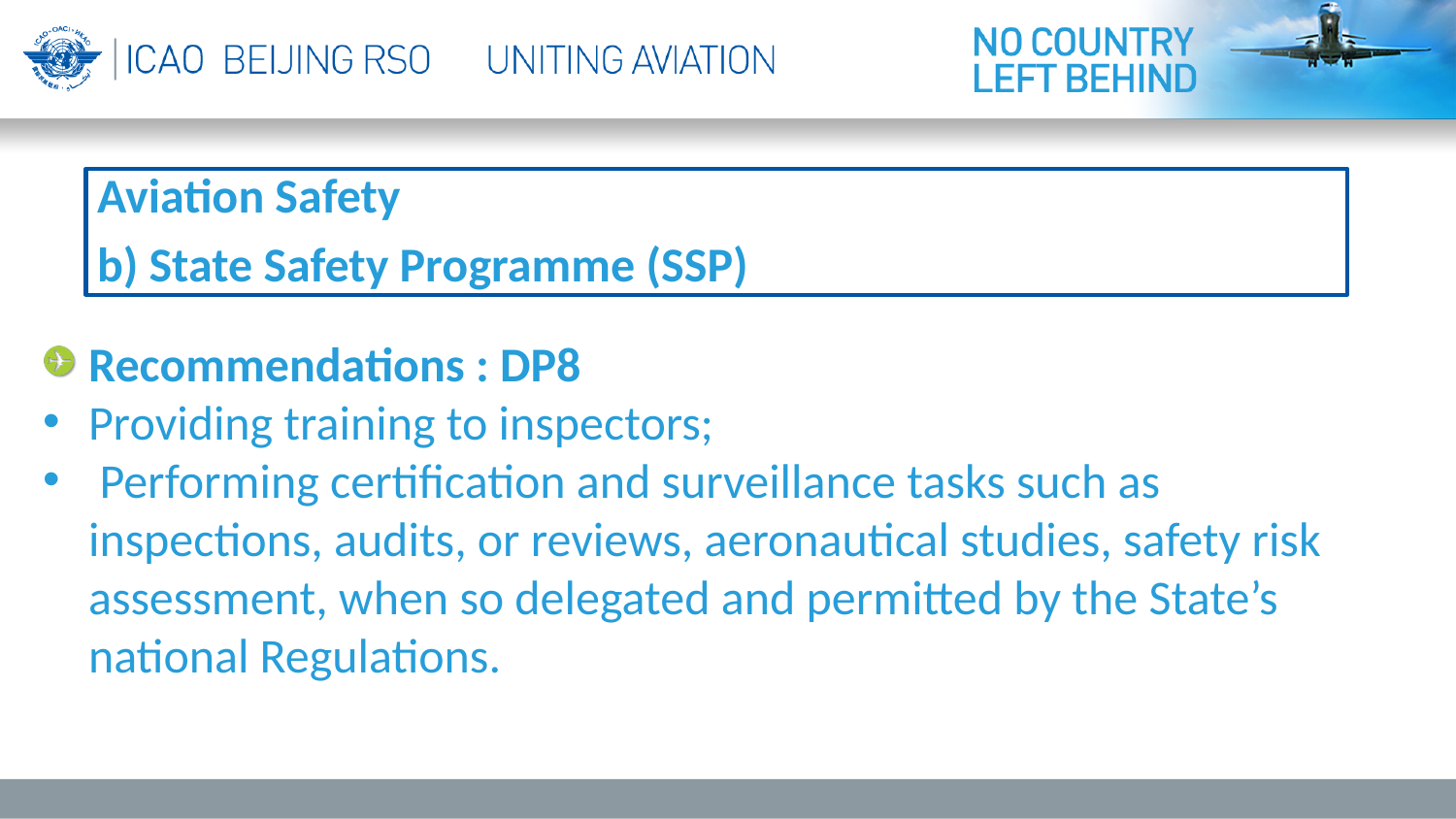

Aviation Safety
b) State Safety Programme (SSP)
Recommendations : DP8
Providing training to inspectors;
 Performing certification and surveillance tasks such as inspections, audits, or reviews, aeronautical studies, safety risk assessment, when so delegated and permitted by the State’s national Regulations.